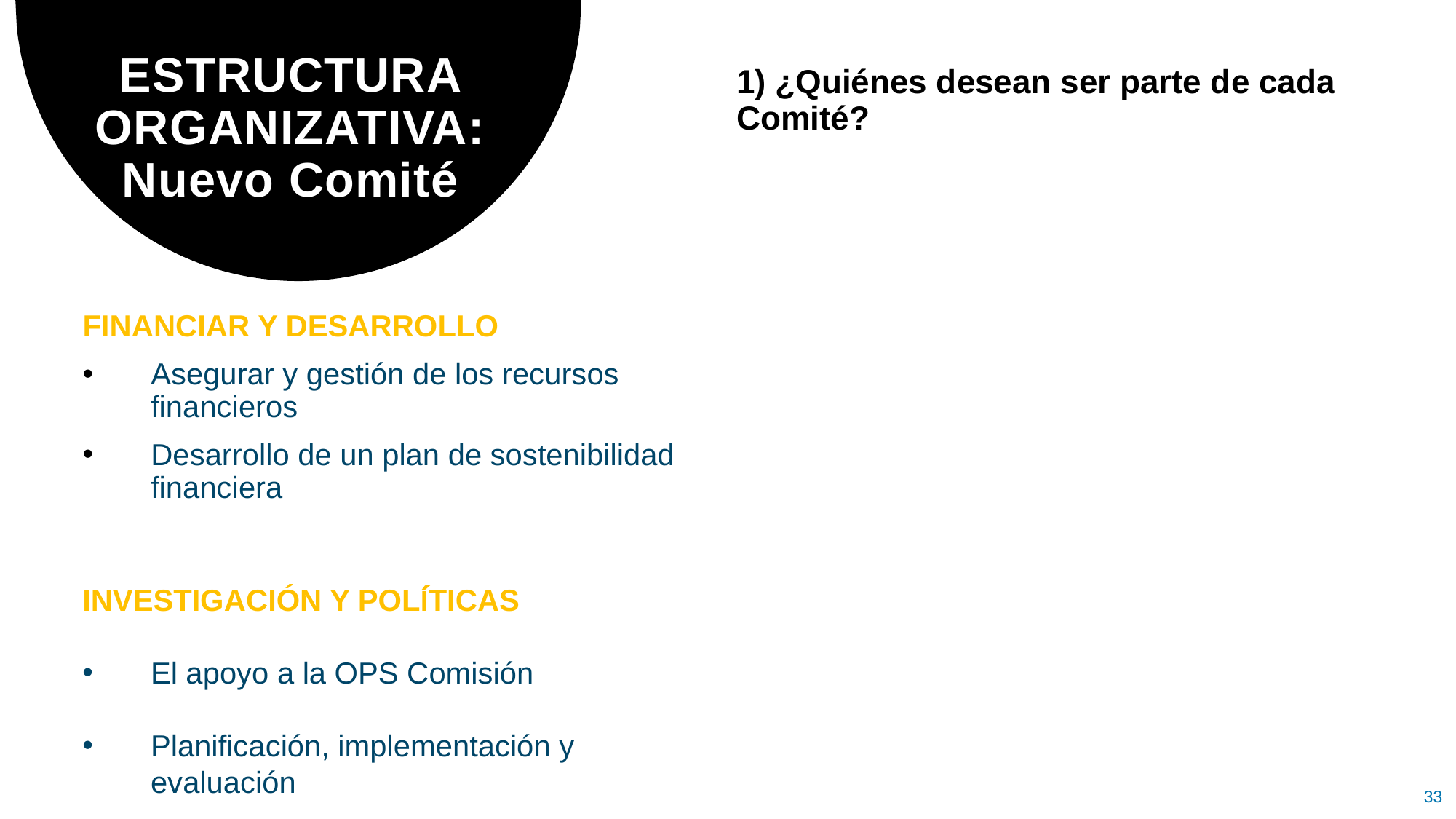

# ESTRUCTURA ORGANIZATIVA: Nuevo Comité
1) ¿Quiénes desean ser parte de cada Comité?
FINANCIAR Y DESARROLLO
Asegurar y gestión de los recursos financieros
Desarrollo de un plan de sostenibilidad financiera

INVESTIGACIÓN Y POLÍTICAS

El apoyo a la OPS Comisión

Planificación, implementación y evaluación
33